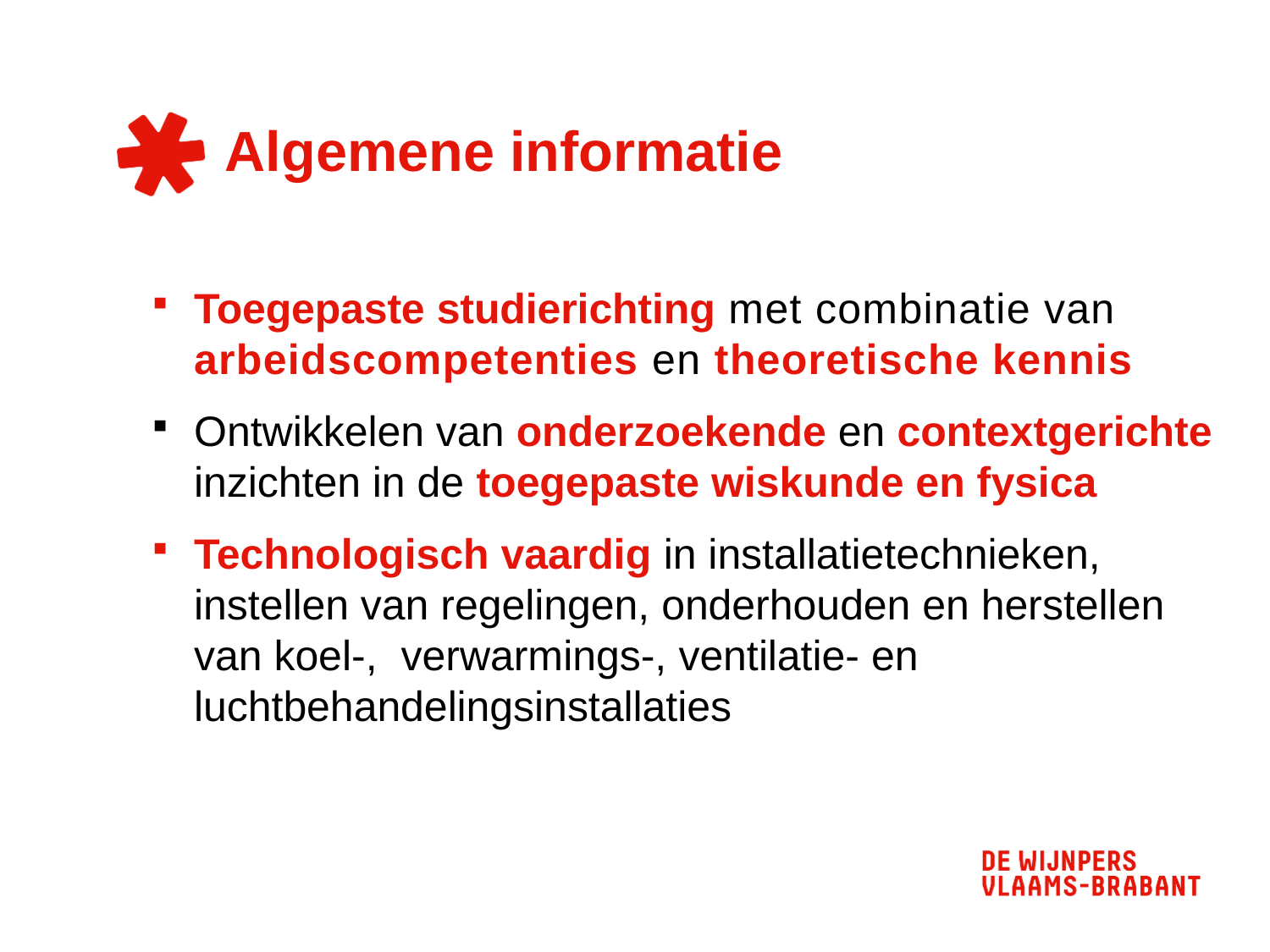

# Algemene informatie
Toegepaste studierichting met combinatie van  arbeidscompetenties en theoretische kennis
Ontwikkelen van onderzoekende en contextgerichte inzichten in de toegepaste wiskunde en fysica
Technologisch vaardig in installatietechnieken, instellen van regelingen, onderhouden en herstellen van koel-,  verwarmings-, ventilatie- en luchtbehandelingsinstallaties